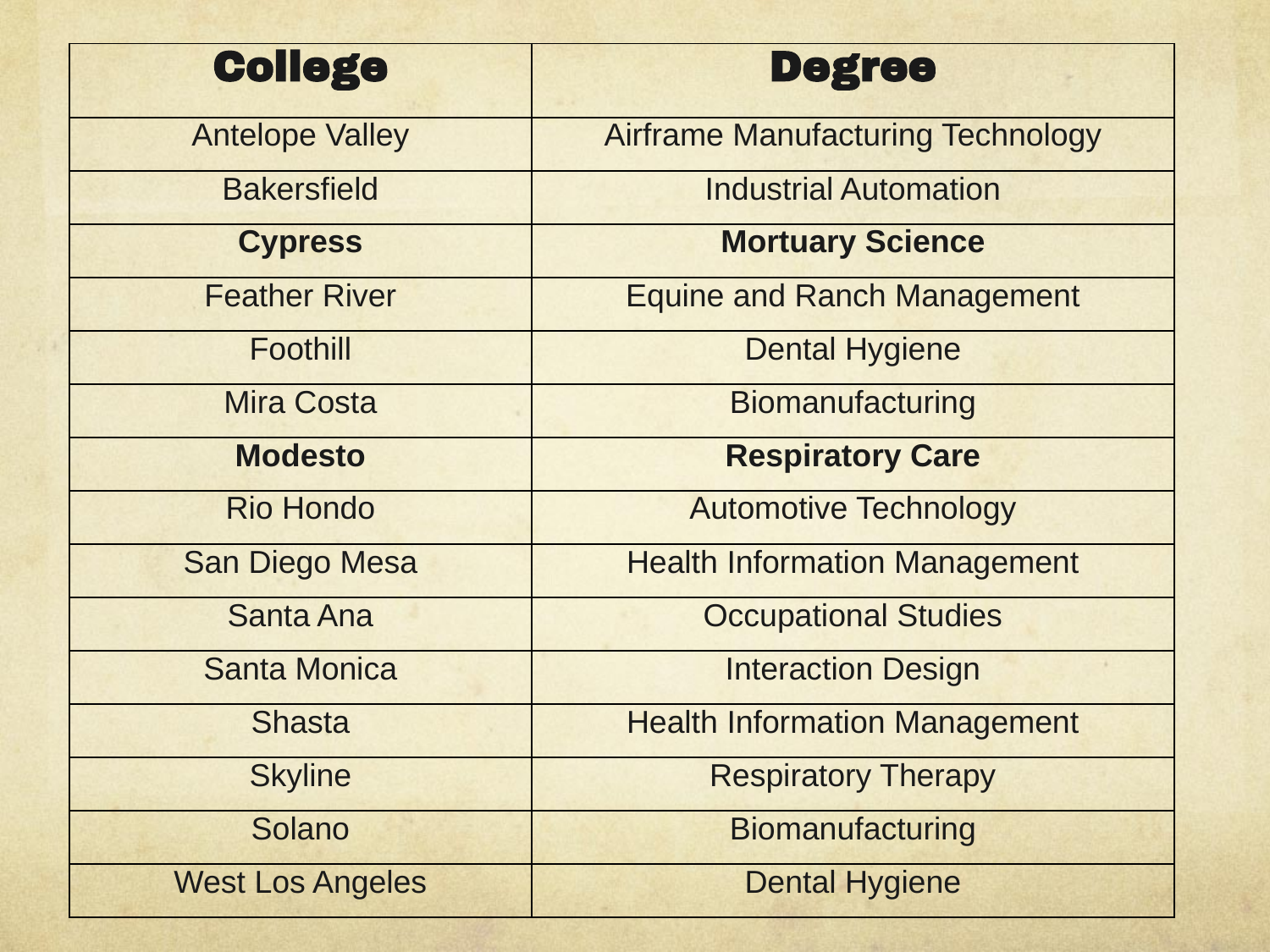

| College | Degree |
| --- | --- |
| Antelope Valley | Airframe Manufacturing Technology |
| Bakersfield | Industrial Automation |
| Cypress | Mortuary Science |
| Feather River | Equine and Ranch Management |
| Foothill | Dental Hygiene |
| Mira Costa | Biomanufacturing |
| Modesto | Respiratory Care |
| Rio Hondo | Automotive Technology |
| San Diego Mesa | Health Information Management |
| Santa Ana | Occupational Studies |
| Santa Monica | Interaction Design |
| Shasta | Health Information Management |
| Skyline | Respiratory Therapy |
| Solano | Biomanufacturing |
| West Los Angeles | Dental Hygiene |